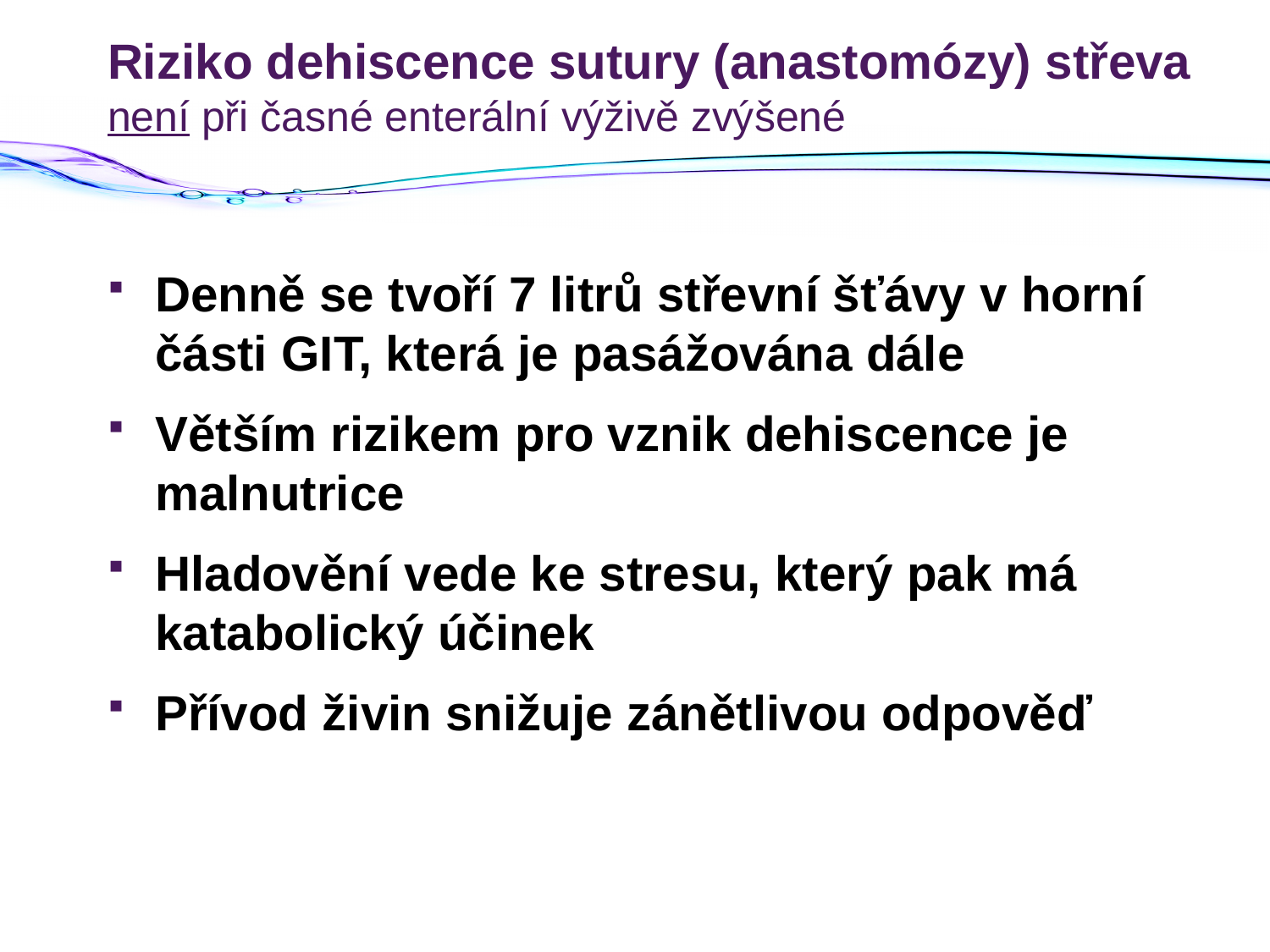

# Riziko dehiscence sutury (anastomózy) střeva není při časné enterální výživě zvýšené
Denně se tvoří 7 litrů střevní šťávy v horní části GIT, která je pasážována dále
Větším rizikem pro vznik dehiscence je malnutrice
Hladovění vede ke stresu, který pak má katabolický účinek
Přívod živin snižuje zánětlivou odpověď